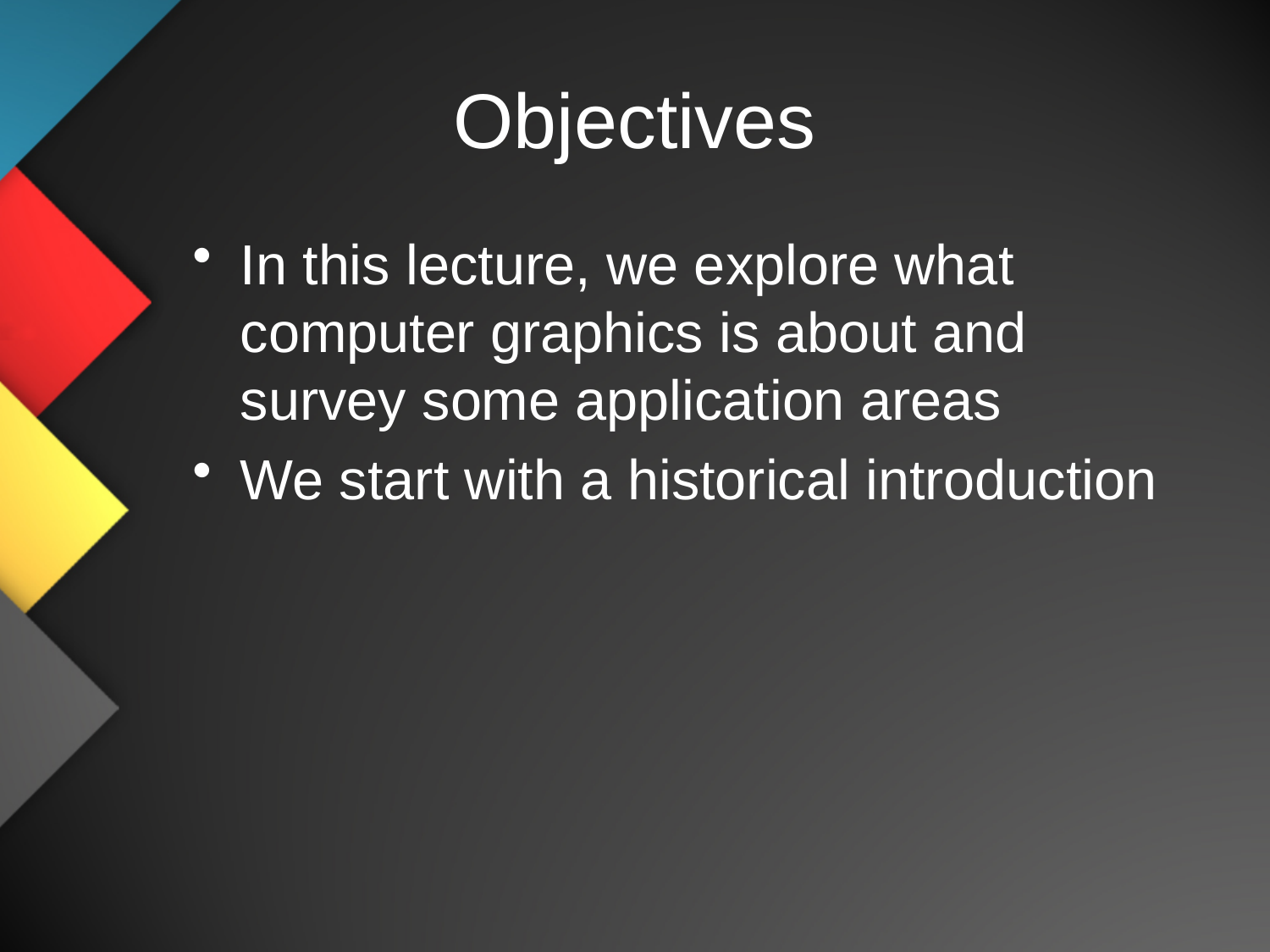

# Objectives
In this lecture, we explore what computer graphics is about and survey some application areas
We start with a historical introduction